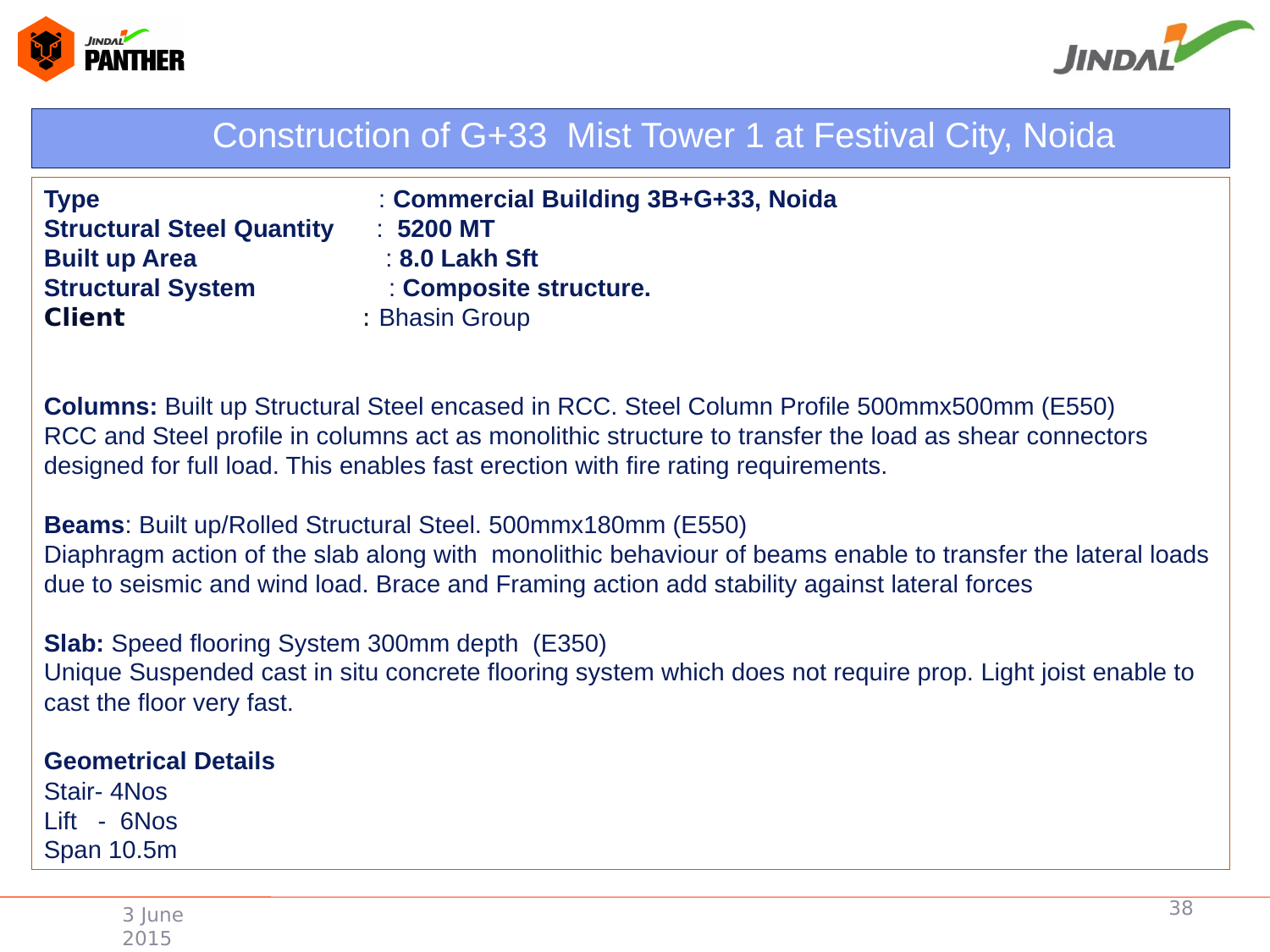

Construction of G+33  Mist Tower 1 at Festival City, Noida
Type                                        : Commercial Building 3B+G+33, Noida
Structural Steel Quantity      :  5200 MT
Built up Area                           : 8.0 Lakh Sft
Structural System                   : Composite structure.
Client                              : Bhasin Group

Columns: Built up Structural Steel encased in RCC. Steel Column Profile 500mmx500mm (E550)
RCC and Steel profile in columns act as monolithic structure to transfer the load as shear connectors designed for full load. This enables fast erection with fire rating requirements.

Beams: Built up/Rolled Structural Steel. 500mmx180mm (E550)
Diaphragm action of the slab along with  monolithic behaviour of beams enable to transfer the lateral loads due to seismic and wind load. Brace and Framing action add stability against lateral forces

Slab: Speed flooring System 300mm depth  (E350)
Unique Suspended cast in situ concrete flooring system which does not require prop. Light joist enable to cast the floor very fast.

Geometrical Details
Stair- 4Nos
Lift   -  6Nos
Span 10.5m
38
3 June 2015